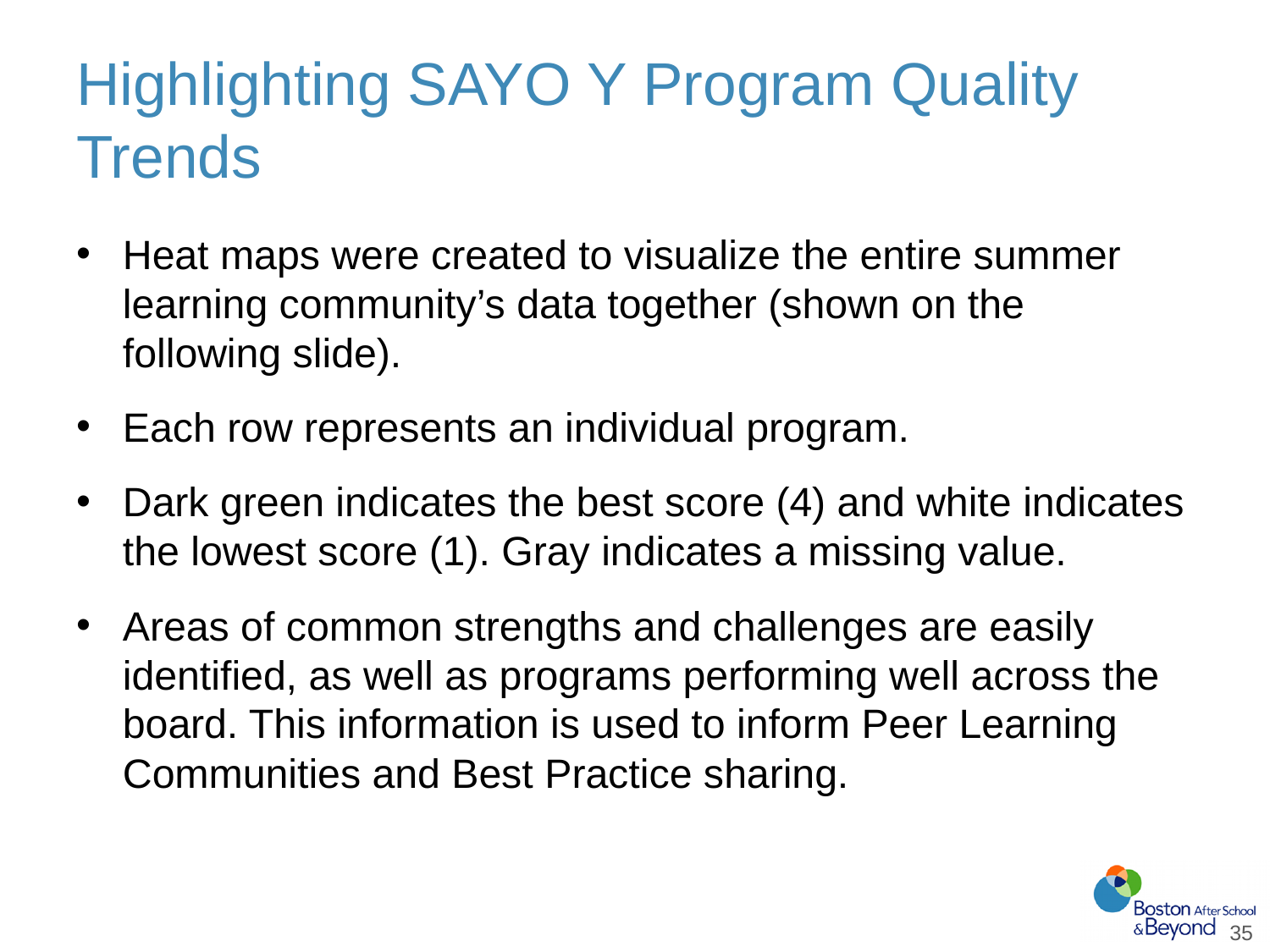

# Highlighting SAYO Y Program Quality Trends
Heat maps were created to visualize the entire summer learning community’s data together (shown on the following slide).
Each row represents an individual program.
Dark green indicates the best score (4) and white indicates the lowest score (1). Gray indicates a missing value.
Areas of common strengths and challenges are easily identified, as well as programs performing well across the board. This information is used to inform Peer Learning Communities and Best Practice sharing.
35